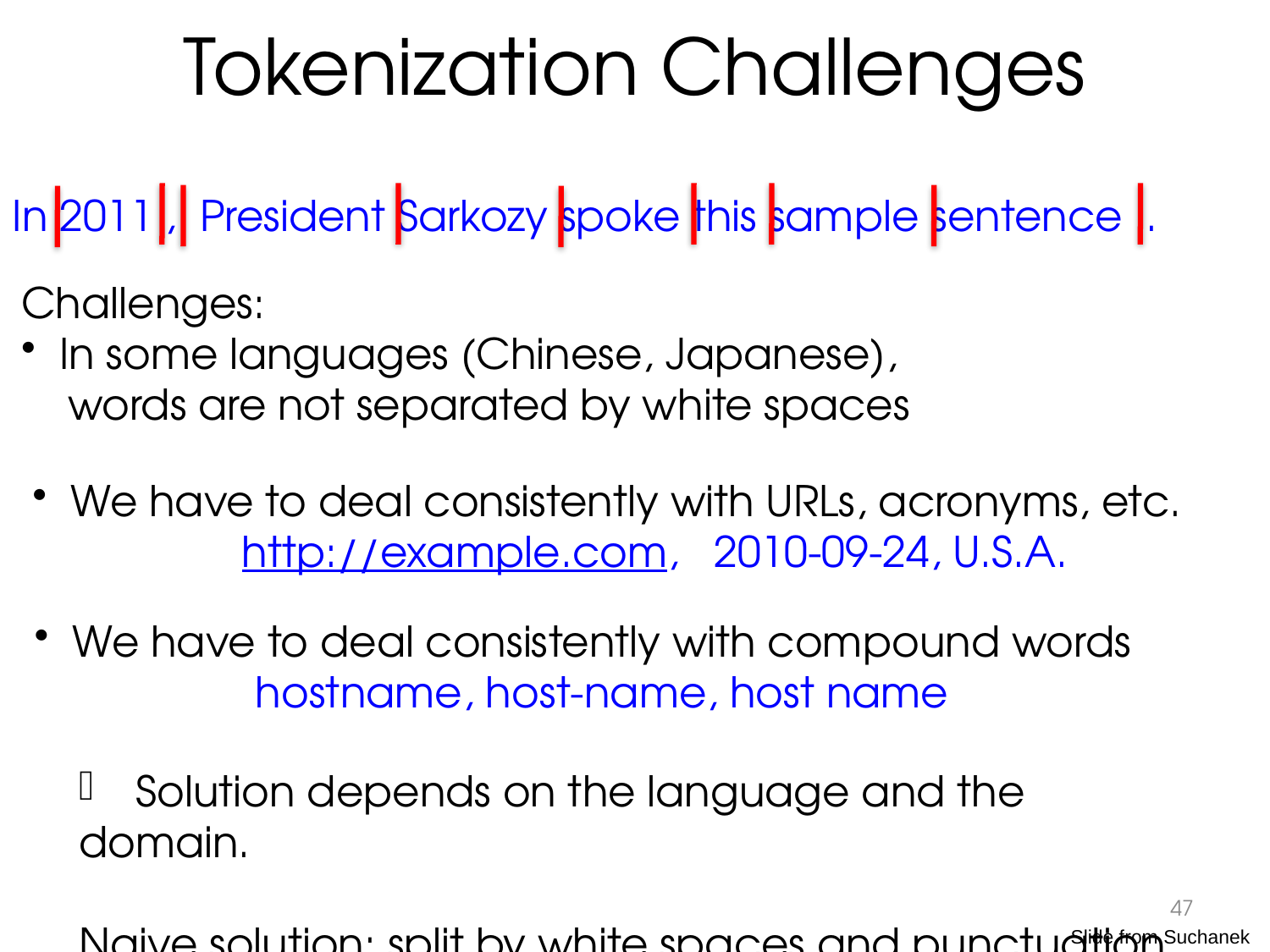

# Tokenization Challenges
In 2011 ,  President Sarkozy spoke this sample sentence  .
Challenges:
  In some languages (Chinese, Japanese),
    words are not separated by white spaces

  We have to deal consistently with URLs, acronyms, etc.
                  http://example.com,   2010-09-24, U.S.A.
  We have to deal consistently with compound words
                   hostname, host-name, host name
  Solution depends on the language and the domain.

Naive solution: split by white spaces and punctuation
47
Slide from Suchanek